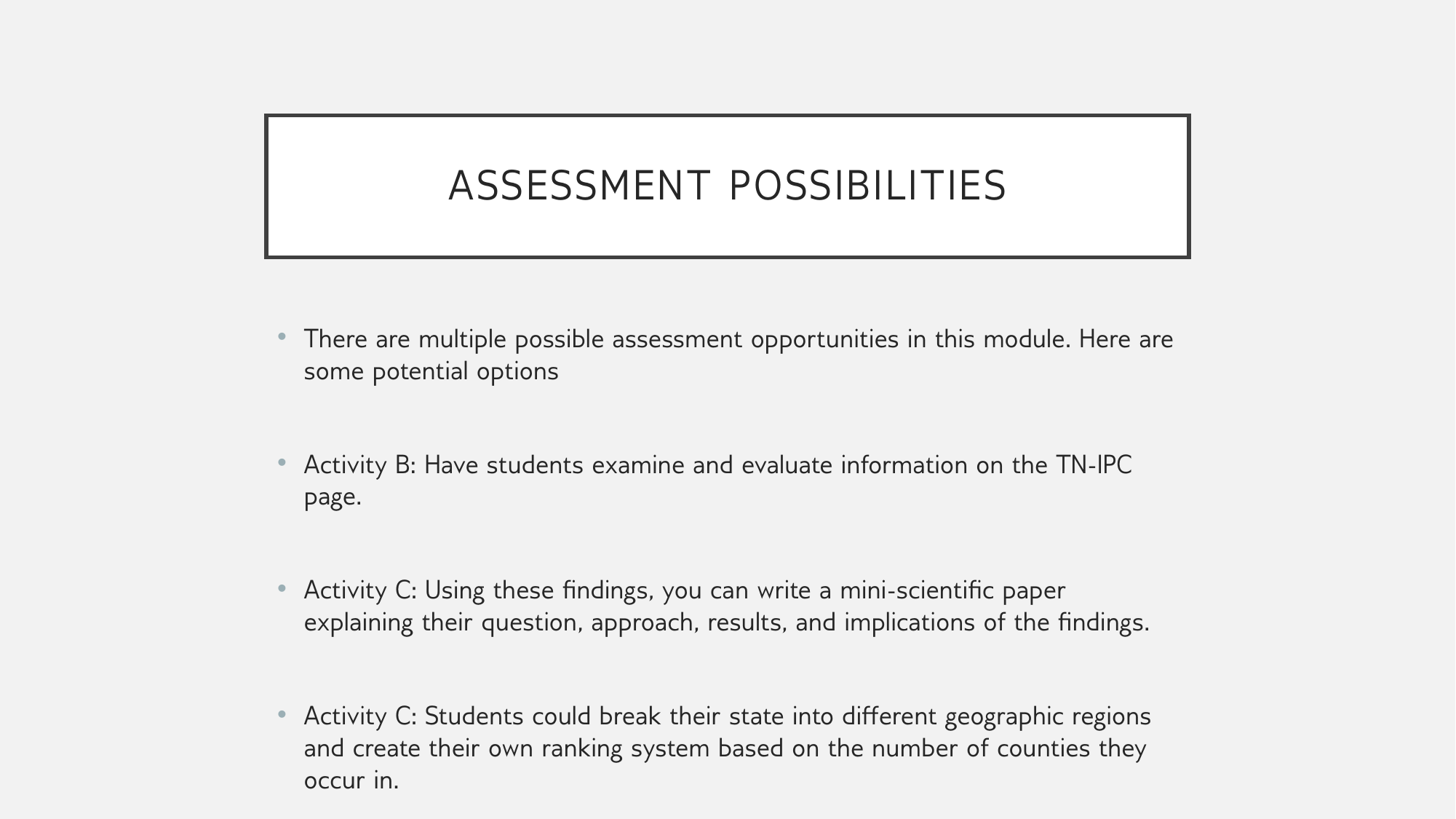

# Assessment possibilities
There are multiple possible assessment opportunities in this module. Here are some potential options

Activity B: Have students examine and evaluate information on the TN-IPC page.

Activity C: Using these findings, you can write a mini-scientific paper explaining their question, approach, results, and implications of the findings.

Activity C: Students could break their state into different geographic regions and create their own ranking system based on the number of counties they occur in.